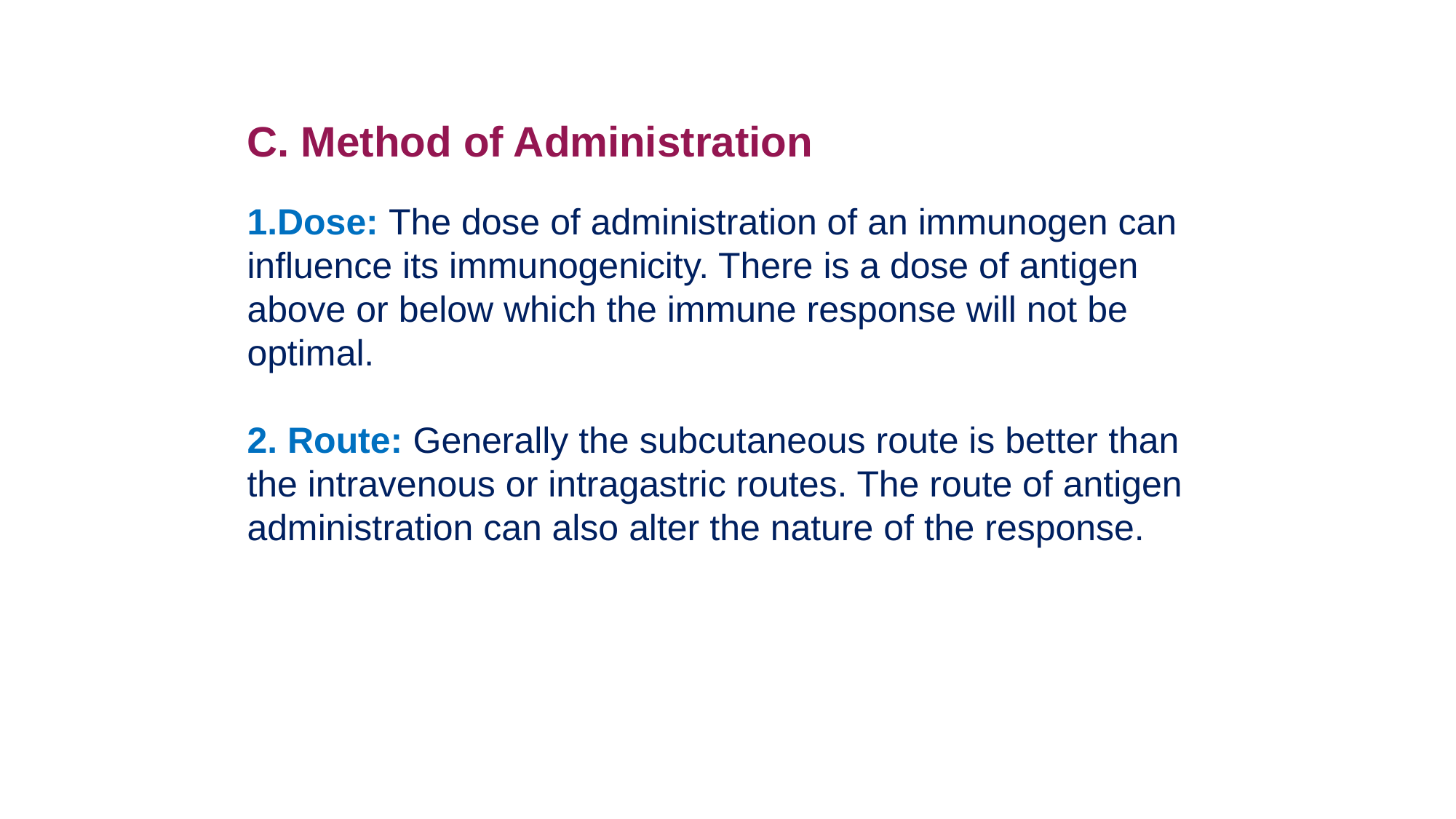

C. Method of Administration
1.Dose: The dose of administration of an immunogen can influence its immunogenicity. There is a dose of antigen above or below which the immune response will not be optimal.
2. Route: Generally the subcutaneous route is better than the intravenous or intragastric routes. The route of antigen administration can also alter the nature of the response.